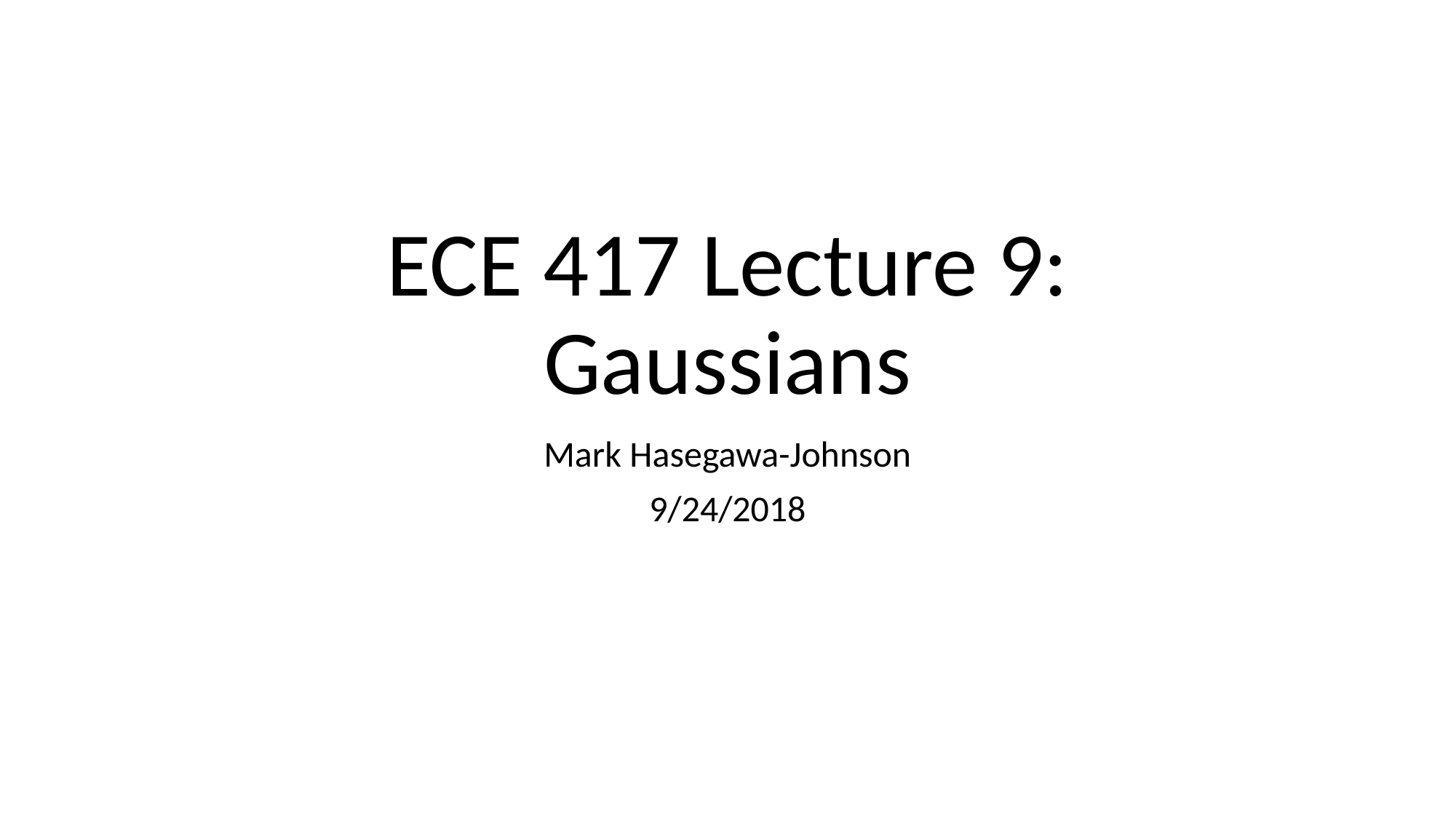

# ECE 417 Lecture 9: Gaussians
Mark Hasegawa-Johnson
9/24/2018